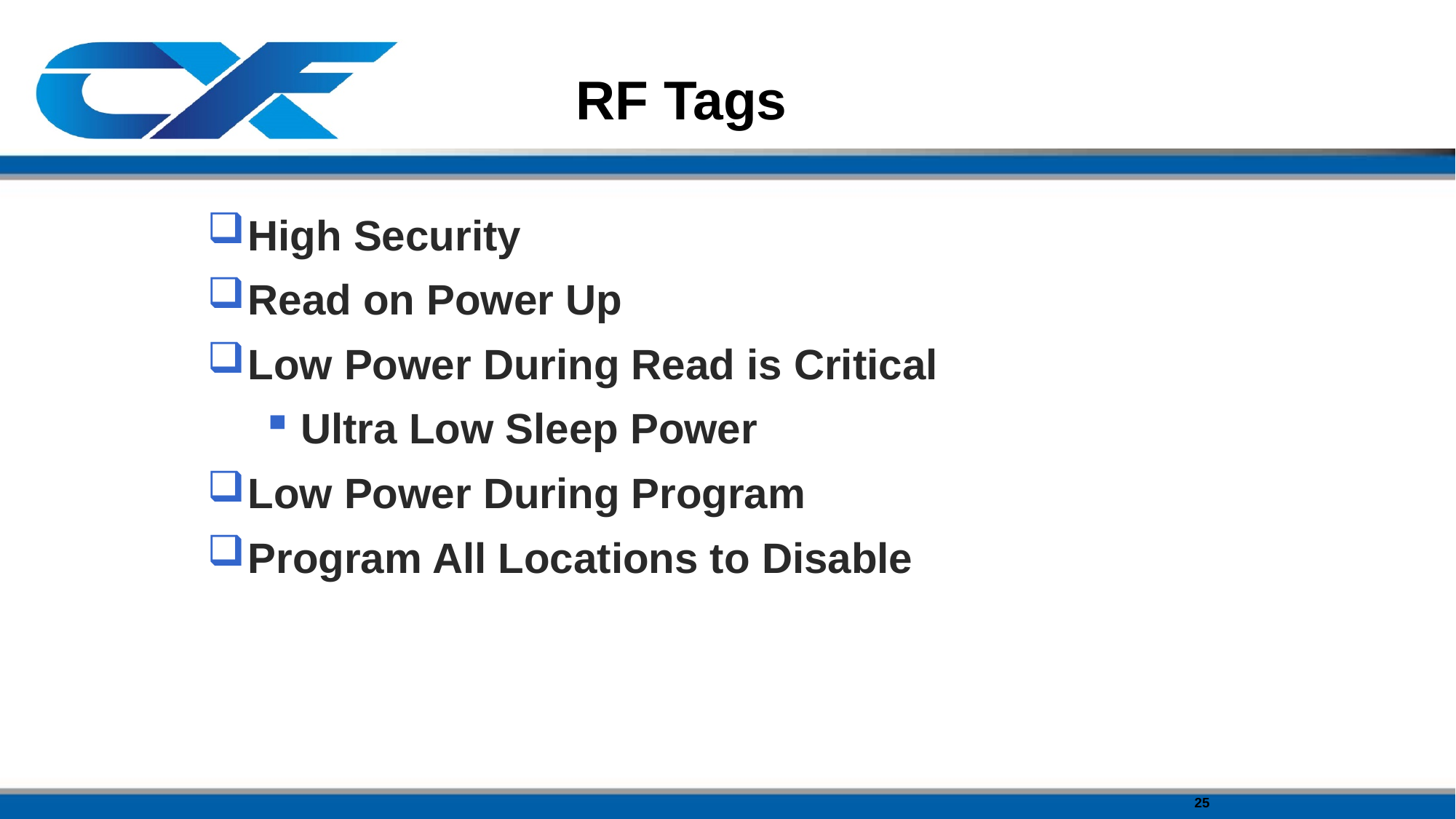

# RF Tags
High Security
Read on Power Up
Low Power During Read is Critical
Ultra Low Sleep Power
Low Power During Program
Program All Locations to Disable

25